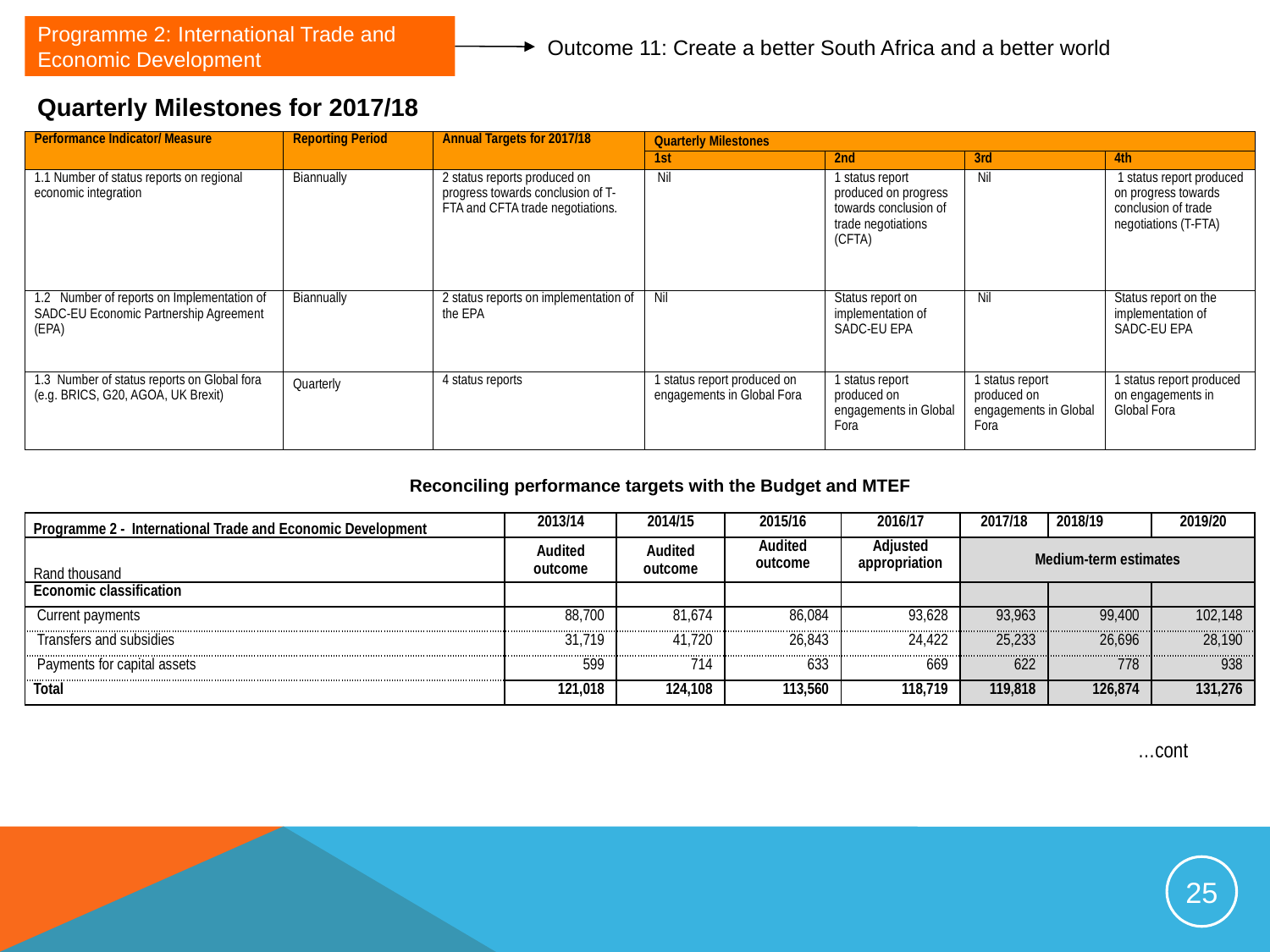

Programme 2: International Trade and Economic Development
Outcome 11: Create a better South Africa and a better world
Quarterly Milestones for 2017/18
| Performance Indicator/ Measure | Reporting Period | Annual Targets for 2017/18 | Quarterly Milestones |  |  |  |
| --- | --- | --- | --- | --- | --- | --- |
|  |  |  | 1st | 2nd | 3rd | 4th |
| 1.1 Number of status reports on regional economic integration | Biannually | 2 status reports produced on progress towards conclusion of T-FTA and CFTA trade negotiations. | Nil | 1 status report produced on progress towards conclusion of trade negotiations (CFTA) | Nil | 1 status report produced on progress towards conclusion of trade negotiations (T-FTA) |
| 1.2 Number of reports on Implementation of SADC-EU Economic Partnership Agreement (EPA) | Biannually | 2 status reports on implementation of the EPA | Nil | Status report on implementation of SADC-EU EPA | Nil | Status report on the implementation of SADC-EU EPA |
| 1.3 Number of status reports on Global fora (e.g. BRICS, G20, AGOA, UK Brexit) | Quarterly | 4 status reports | 1 status report produced on engagements in Global Fora | 1 status report produced on engagements in Global Fora | 1 status report produced on engagements in Global Fora | 1 status report produced on engagements in Global Fora |
Reconciling performance targets with the Budget and MTEF
| Programme 2 - International Trade and Economic Development | 2013/14 | 2014/15 | 2015/16 | 2016/17 | 2017/18 | 2018/19 | 2019/20 |
| --- | --- | --- | --- | --- | --- | --- | --- |
| Rand thousand | Audited outcome | Audited outcome | Audited outcome | Adjusted appropriation | Medium-term estimates |  |  |
| Economic classification |  |  |  |  |  |  |  |
| Current payments | 88,700 | 81,674 | 86,084 | 93,628 | 93,963 | 99,400 | 102,148 |
| Transfers and subsidies | 31,719 | 41,720 | 26,843 | 24,422 | 25,233 | 26,696 | 28,190 |
| Payments for capital assets | 599 | 714 | 633 | 669 | 622 | 778 | 938 |
| Total | 121,018 | 124,108 | 113,560 | 118,719 | 119,818 | 126,874 | 131,276 |
…cont
25